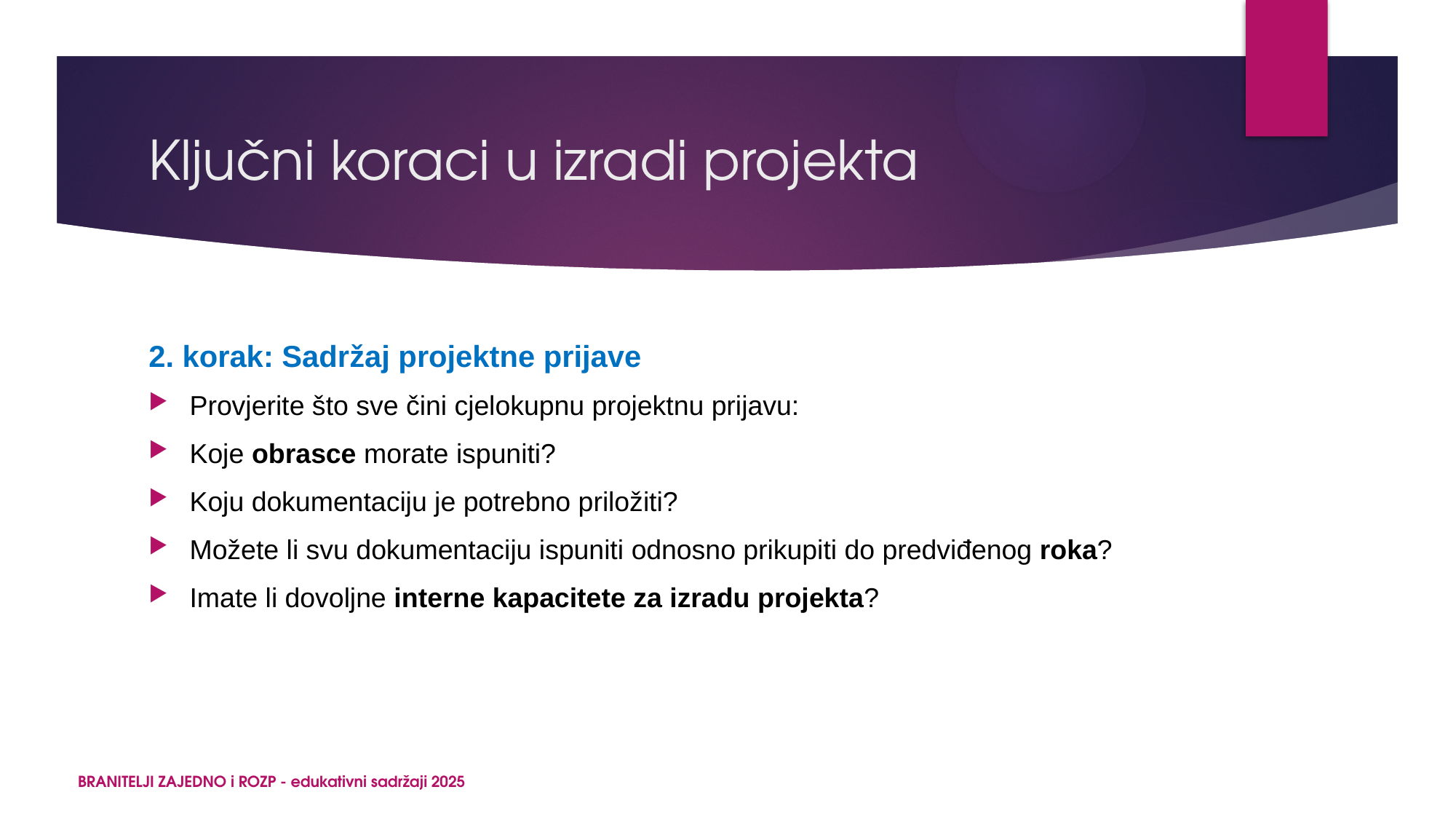

# Ključni koraci u izradi projekta
2. korak: Sadržaj projektne prijave
Provjerite što sve čini cjelokupnu projektnu prijavu:
Koje obrasce morate ispuniti?
Koju dokumentaciju je potrebno priložiti?
Možete li svu dokumentaciju ispuniti odnosno prikupiti do predviđenog roka?
Imate li dovoljne interne kapacitete za izradu projekta?
BRANITELJI ZAJEDNO i ROZP - edukativni sadržaji 2025